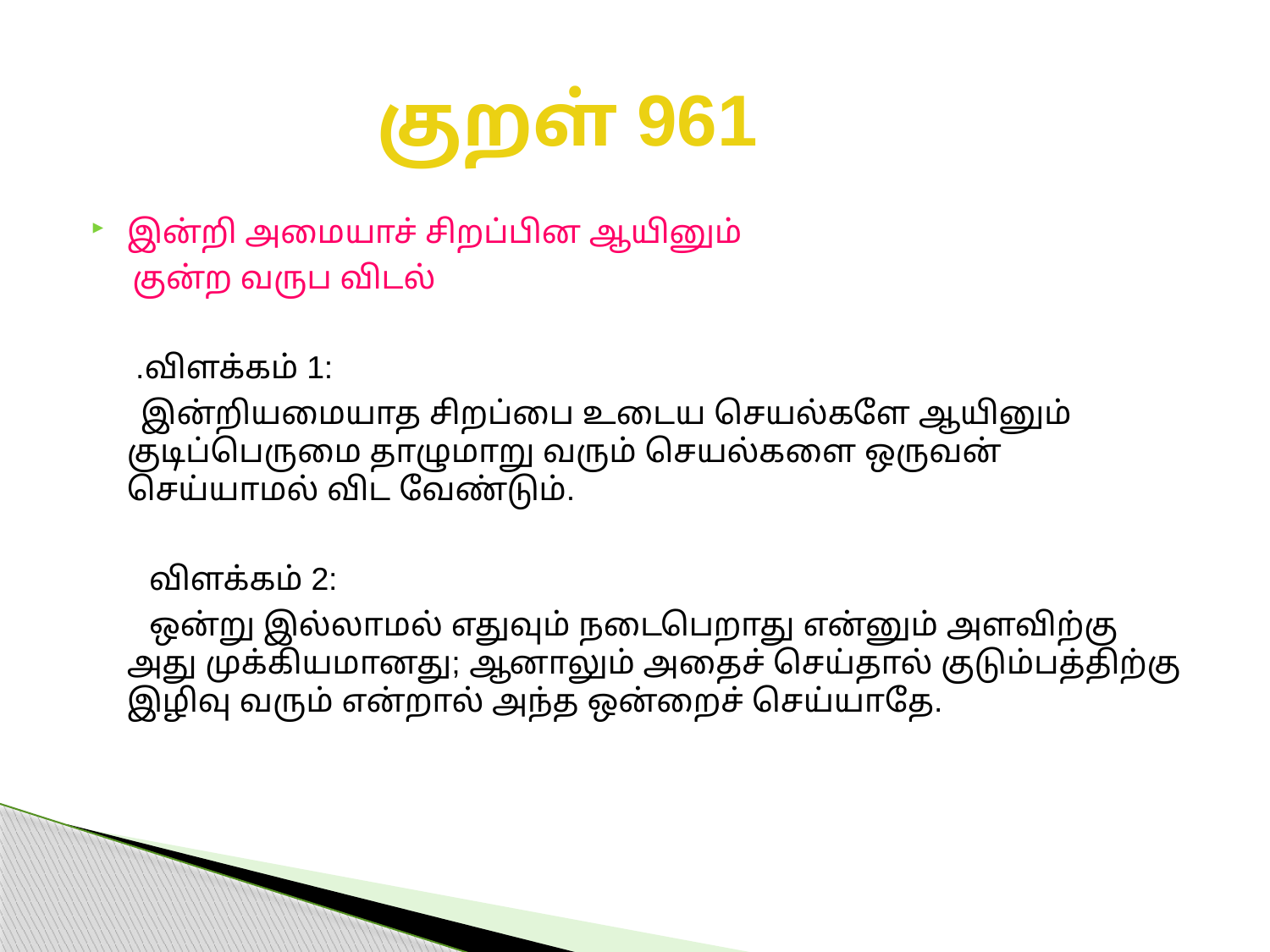

# குறள் 961
இன்றி அமையாச் சிறப்பின ஆயினும்
     குன்ற வருப விடல்

     .விளக்கம் 1:
      இன்றியமையாத சிறப்பை உடைய செயல்களே ஆயினும் குடிப்பெருமை தாழுமாறு வரும் செயல்களை ஒருவன் செய்யாமல் விட வேண்டும்.

       விளக்கம் 2:
       ஒன்று இல்லாமல் எதுவும் நடைபெறாது என்னும் அளவிற்கு அது முக்கியமானது; ஆனாலும் அதைச் செய்தால் குடும்பத்திற்கு இழிவு வரும் என்றால் அந்த ஒன்றைச் செய்யாதே.